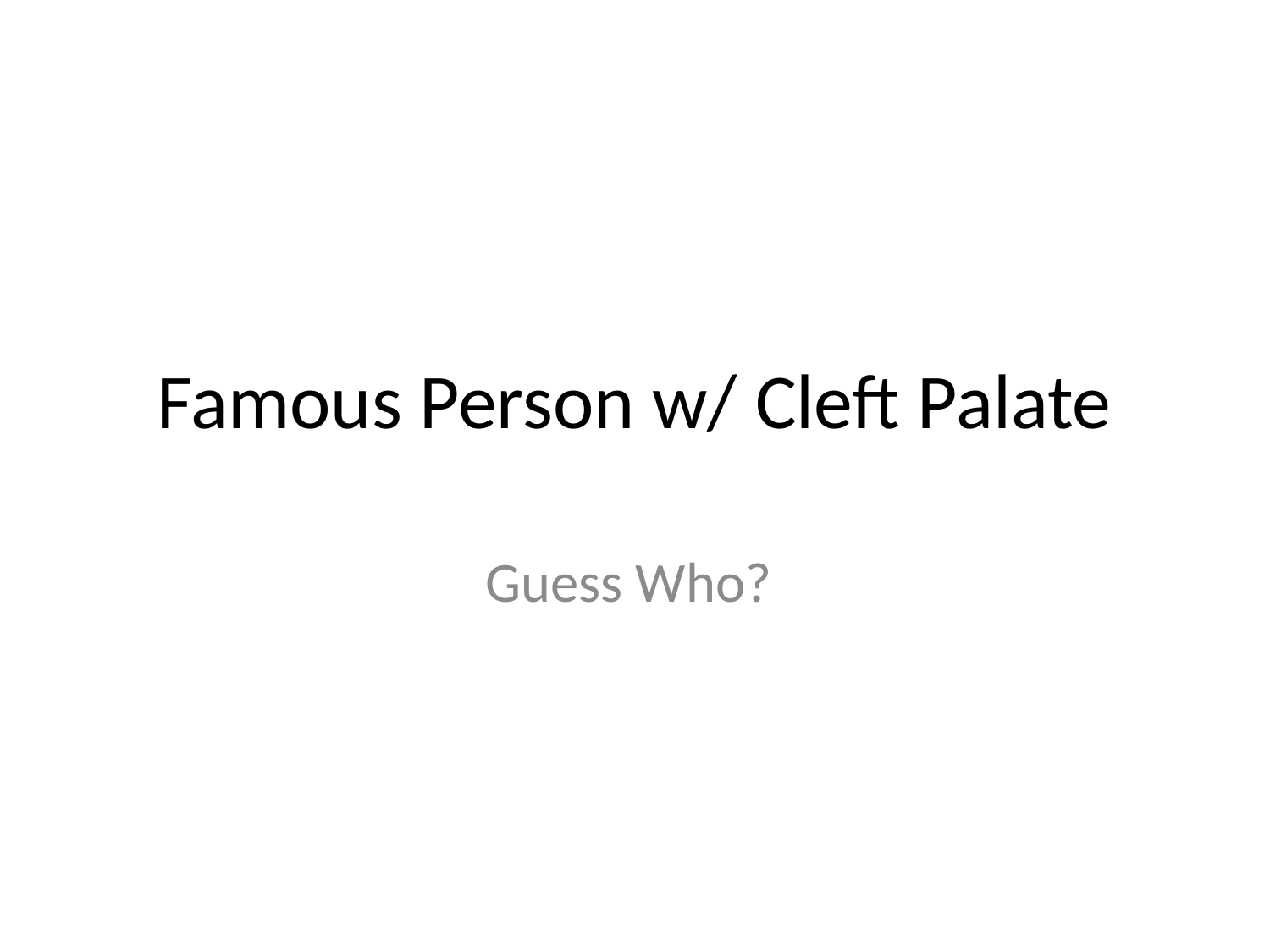

# Famous Person w/ Cleft Palate
Guess Who?